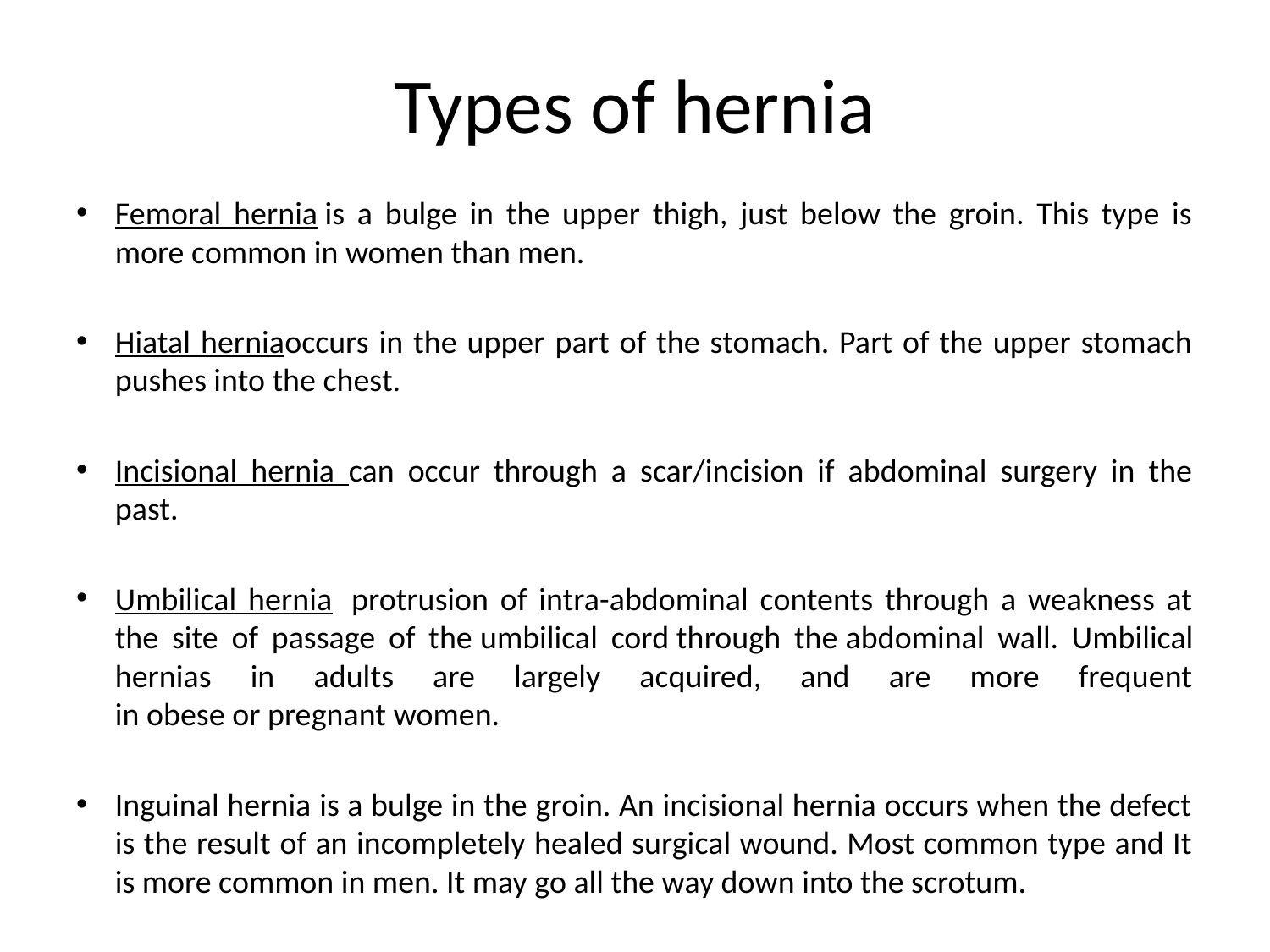

# Types of hernia
Femoral hernia is a bulge in the upper thigh, just below the groin. This type is more common in women than men.

Hiatal herniaoccurs in the upper part of the stomach. Part of the upper stomach pushes into the chest.

Incisional hernia can occur through a scar/incision if abdominal surgery in the past.

Umbilical hernia  protrusion of intra-abdominal contents through a weakness at the site of passage of the umbilical cord through the abdominal wall. Umbilical hernias in adults are largely acquired, and are more frequent in obese or pregnant women.

Inguinal hernia is a bulge in the groin. An incisional hernia occurs when the defect is the result of an incompletely healed surgical wound. Most common type and It is more common in men. It may go all the way down into the scrotum.